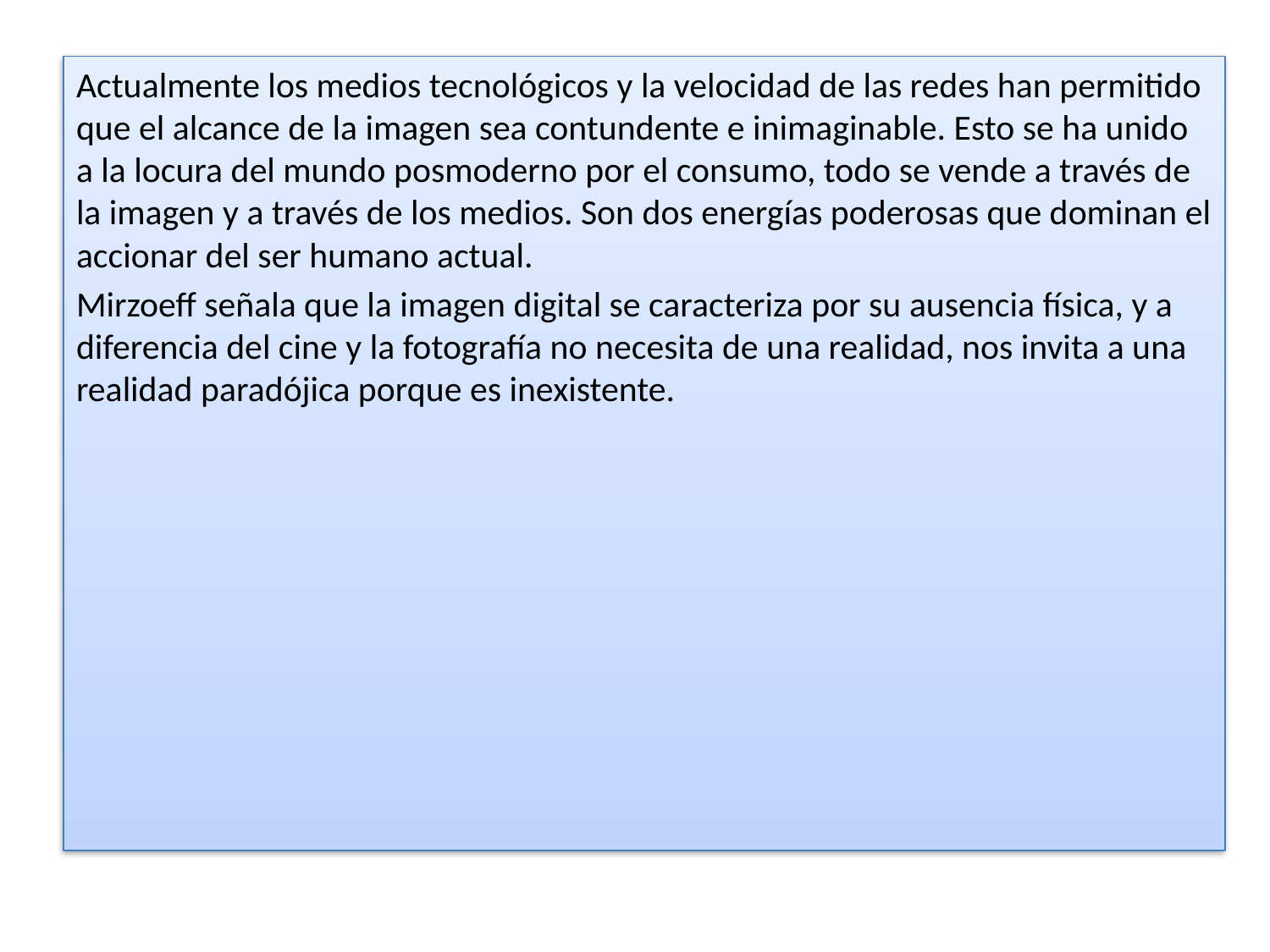

Actualmente los medios tecnológicos y la velocidad de las redes han permitido que el alcance de la imagen sea contundente e inimaginable. Esto se ha unido a la locura del mundo posmoderno por el consumo, todo se vende a través de la imagen y a través de los medios. Son dos energías poderosas que dominan el accionar del ser humano actual.
Mirzoeff señala que la imagen digital se caracteriza por su ausencia física, y a diferencia del cine y la fotografía no necesita de una realidad, nos invita a una realidad paradójica porque es inexistente.